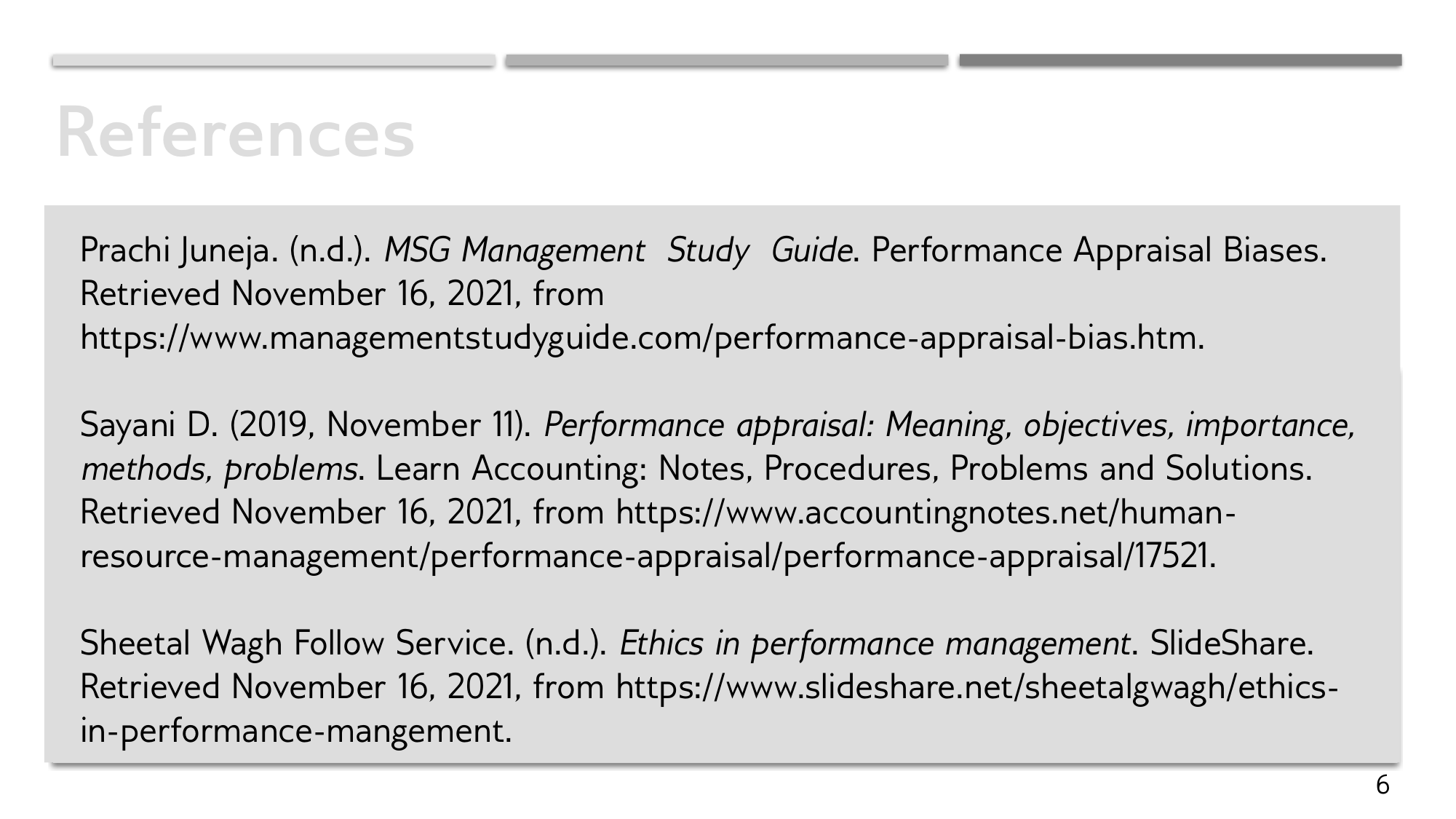

# References

Prachi Juneja. (n.d.). MSG Management  Study  Guide. Performance Appraisal Biases. Retrieved November 16, 2021, from https://www.managementstudyguide.com/performance-appraisal-bias.htm.

Sayani D. (2019, November 11). Performance appraisal: Meaning, objectives, importance, methods, problems. Learn Accounting: Notes, Procedures, Problems and Solutions. Retrieved November 16, 2021, from https://www.accountingnotes.net/human-resource-management/performance-appraisal/performance-appraisal/17521.

Sheetal Wagh Follow Service. (n.d.). Ethics in performance management. SlideShare. Retrieved November 16, 2021, from https://www.slideshare.net/sheetalgwagh/ethics-in-performance-mangement.

6